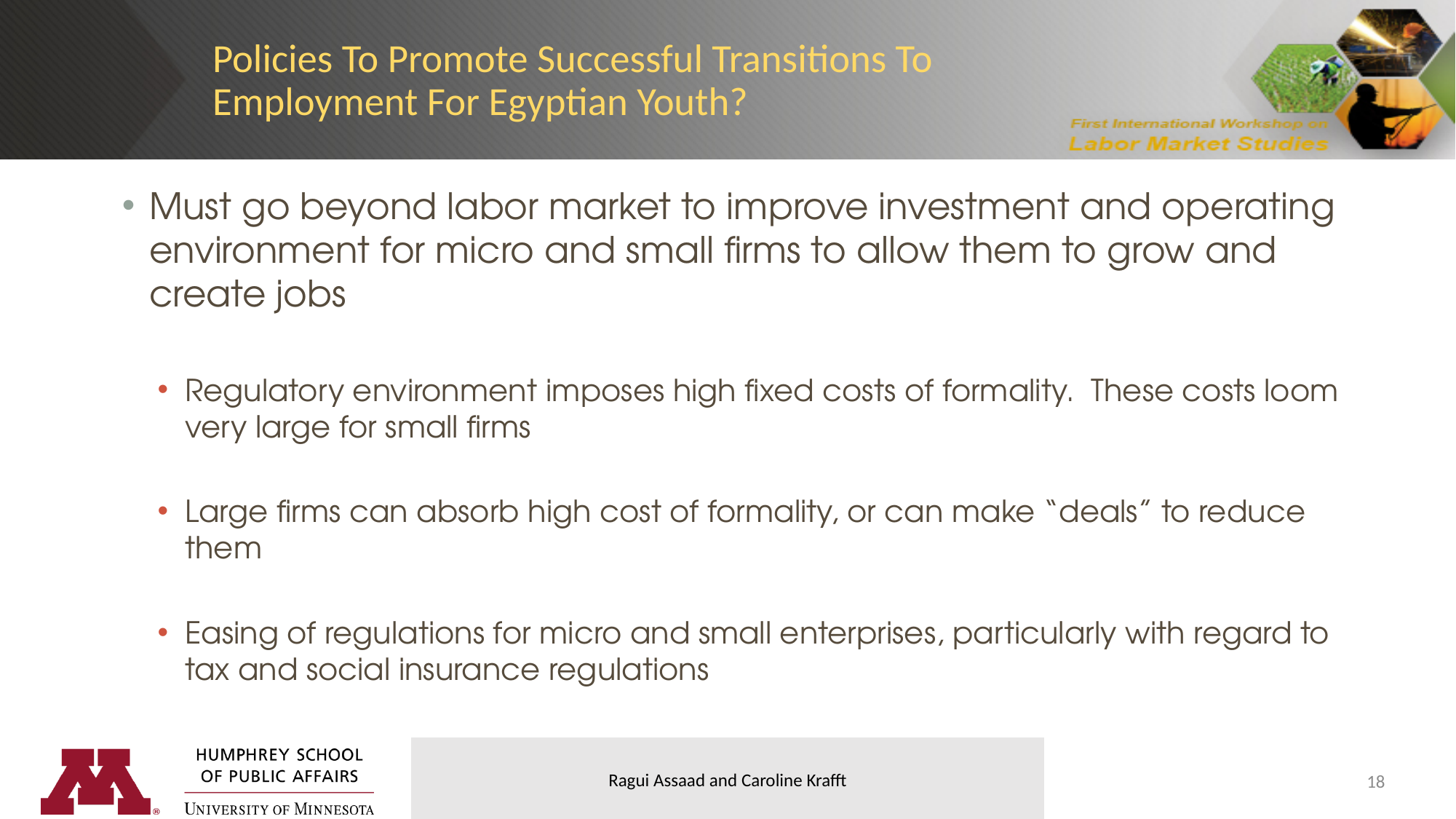

Policies To Promote Successful Transitions To Employment For Egyptian Youth?
Must go beyond labor market to improve investment and operating environment for micro and small firms to allow them to grow and create jobs

Regulatory environment imposes high fixed costs of formality.  These costs loom very large for small firms

Large firms can absorb high cost of formality, or can make “deals” to reduce them

Easing of regulations for micro and small enterprises, particularly with regard to tax and social insurance regulations
18